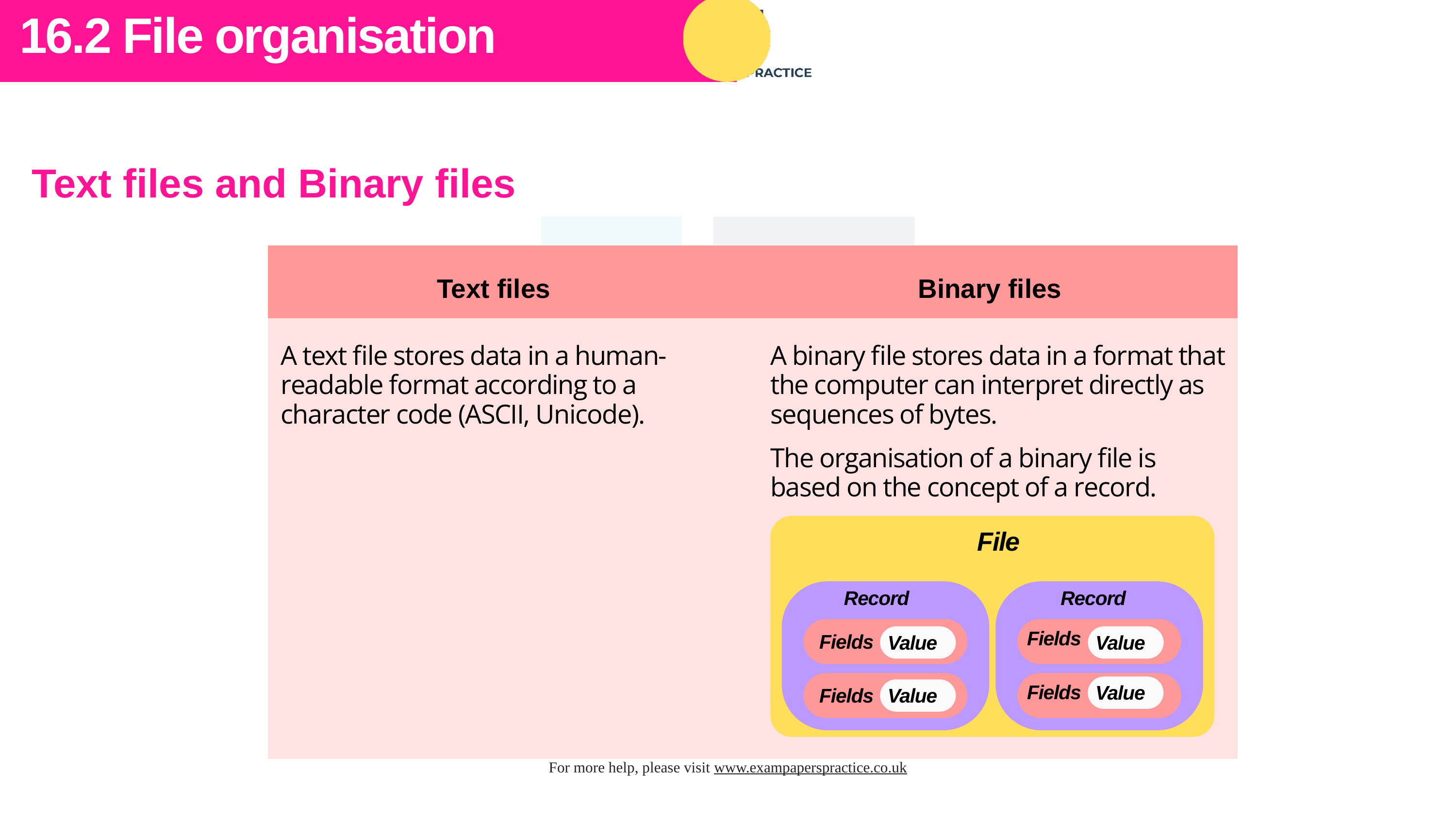

Subtopic 1
16.2 File organisation
Text files and Binary files
|  |  |
| --- | --- |
|  |  |
Text files
Binary files
A text file stores data in a human-readable format according to a character code (ASCII, Unicode).
A binary file stores data in a format that the computer can interpret directly as sequences of bytes.
The organisation of a binary file is based on the concept of a record.

File

Record
Record

Fields
Fields
Value
Value

Fields
Value
Fields
Value